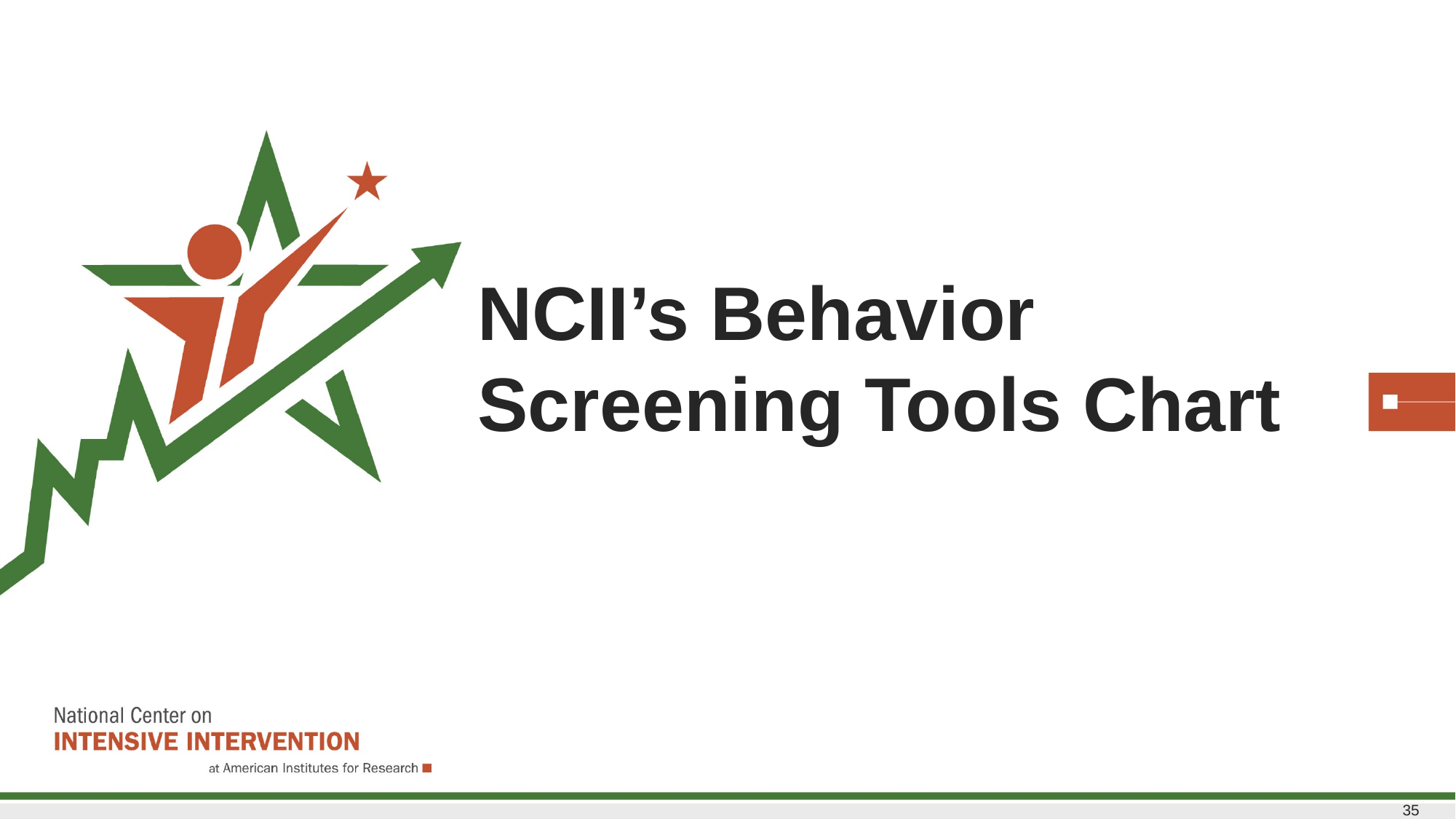

# NCII’s Behavior Screening Tools Chart

35